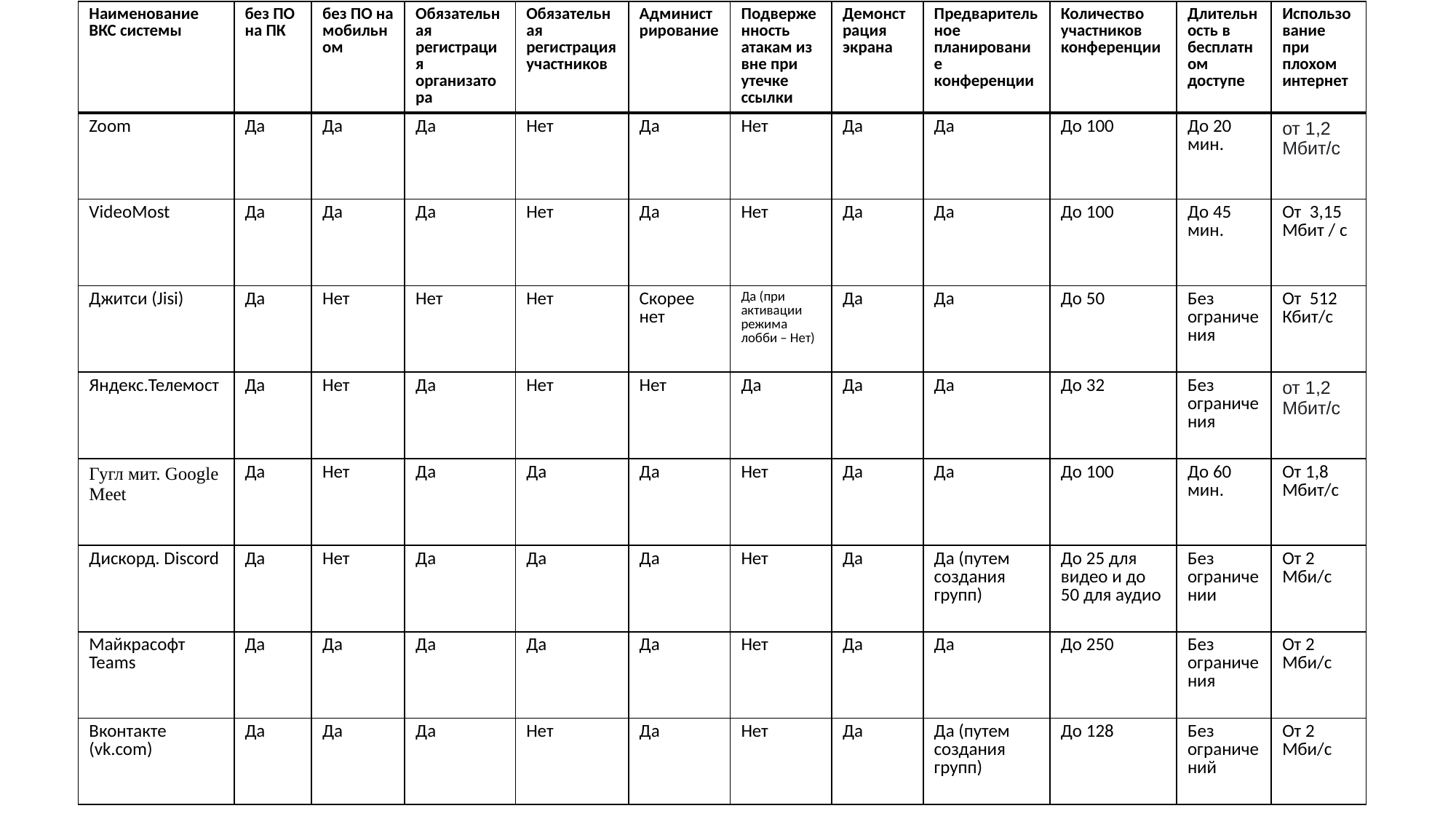

| Наименование ВКС системы | без ПО на ПК | без ПО на мобильном | Обязательная регистрация организатора | Обязательная регистрация участников | Администрирование | Подверженность атакам из вне при утечке ссылки | Демонстрация экрана | Предварительное планирование конференции | Количество участников конференции | Длительность в бесплатном доступе | Использование при плохом интернет |
| --- | --- | --- | --- | --- | --- | --- | --- | --- | --- | --- | --- |
| Zoom | Да | Да | Да | Нет | Да | Нет | Да | Да | До 100 | До 20 мин. | от 1,2 Мбит/с |
| VideoMost | Да | Да | Да | Нет | Да | Нет | Да | Да | До 100 | До 45 мин. | От 3,15 Мбит / с |
| Джитси (Jisi) | Да | Нет | Нет | Нет | Скорее нет | Да (при активации режима лобби – Нет) | Да | Да | До 50 | Без ограничения | От 512 Кбит/c |
| Яндекс.Телемост | Да | Нет | Да | Нет | Нет | Да | Да | Да | До 32 | Без ограничения | от 1,2 Мбит/с |
| Гугл мит. Google Meet | Да | Нет | Да | Да | Да | Нет | Да | Да | До 100 | До 60 мин. | От 1,8 Мбит/с |
| Дискорд. Discord | Да | Нет | Да | Да | Да | Нет | Да | Да (путем создания групп) | До 25 для видео и до 50 для аудио | Без ограничении | От 2 Мби/с |
| Майкрасофт Teams | Да | Да | Да | Да | Да | Нет | Да | Да | До 250 | Без ограничения | От 2 Мби/с |
| Вконтакте (vk.com) | Да | Да | Да | Нет | Да | Нет | Да | Да (путем создания групп) | До 128 | Без ограничений | От 2 Мби/с |